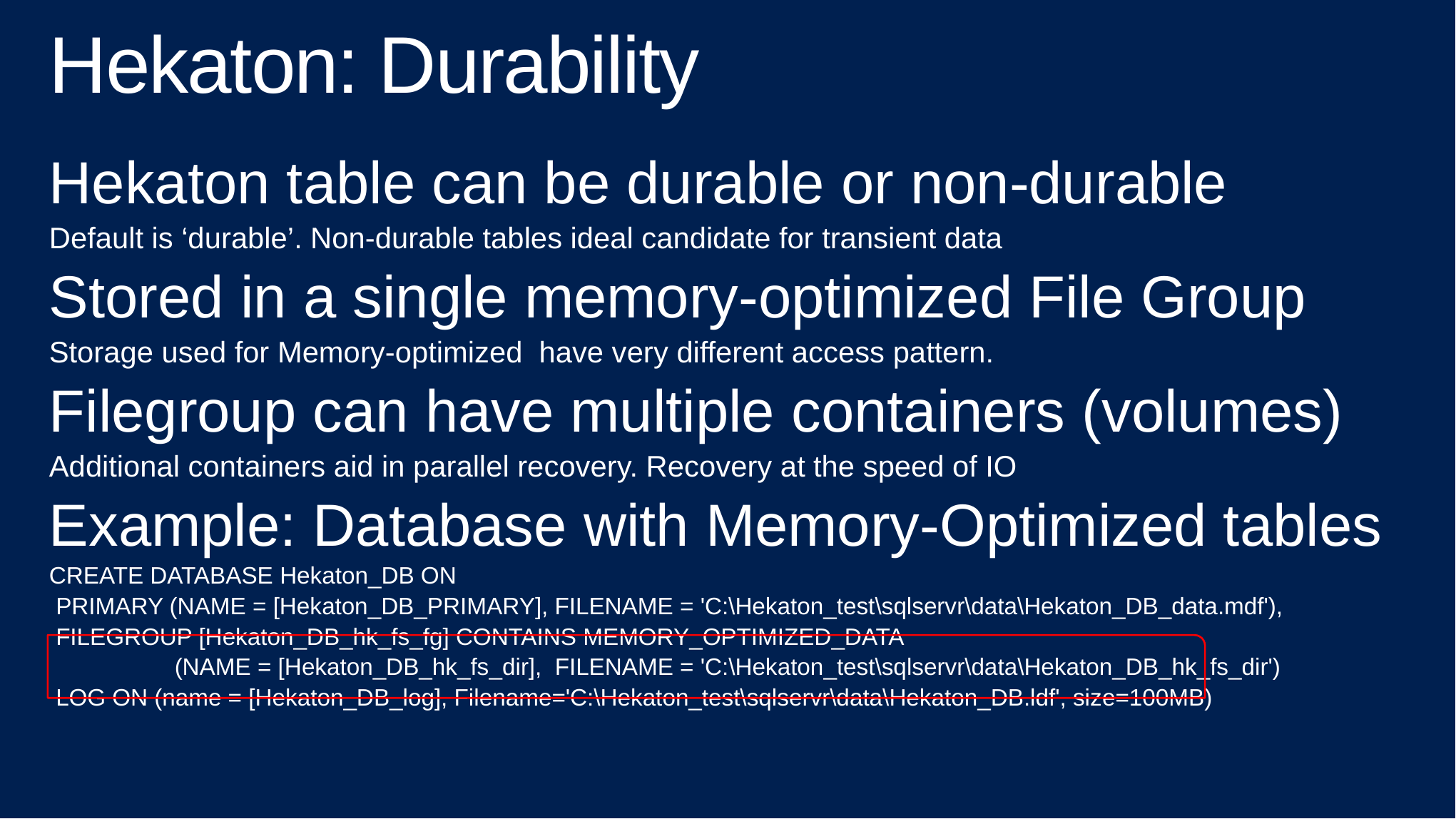

# Hekaton: Durability
Hekaton table can be durable or non-durable
Default is ‘durable’. Non-durable tables ideal candidate for transient data
Stored in a single memory-optimized File Group
Storage used for Memory-optimized  have very different access pattern.
Filegroup can have multiple containers (volumes)
Additional containers aid in parallel recovery. Recovery at the speed of IO
Example: Database with Memory-Optimized tables
CREATE DATABASE Hekaton_DB ON
 PRIMARY (NAME = [Hekaton_DB_PRIMARY], FILENAME = 'C:\Hekaton_test\sqlservr\data\Hekaton_DB_data.mdf'),
 FILEGROUP [Hekaton_DB_hk_fs_fg] CONTAINS MEMORY_OPTIMIZED_DATA
                   (NAME = [Hekaton_DB_hk_fs_dir],  FILENAME = 'C:\Hekaton_test\sqlservr\data\Hekaton_DB_hk_fs_dir')
 LOG ON (name = [Hekaton_DB_log], Filename='C:\Hekaton_test\sqlservr\data\Hekaton_DB.ldf', size=100MB)